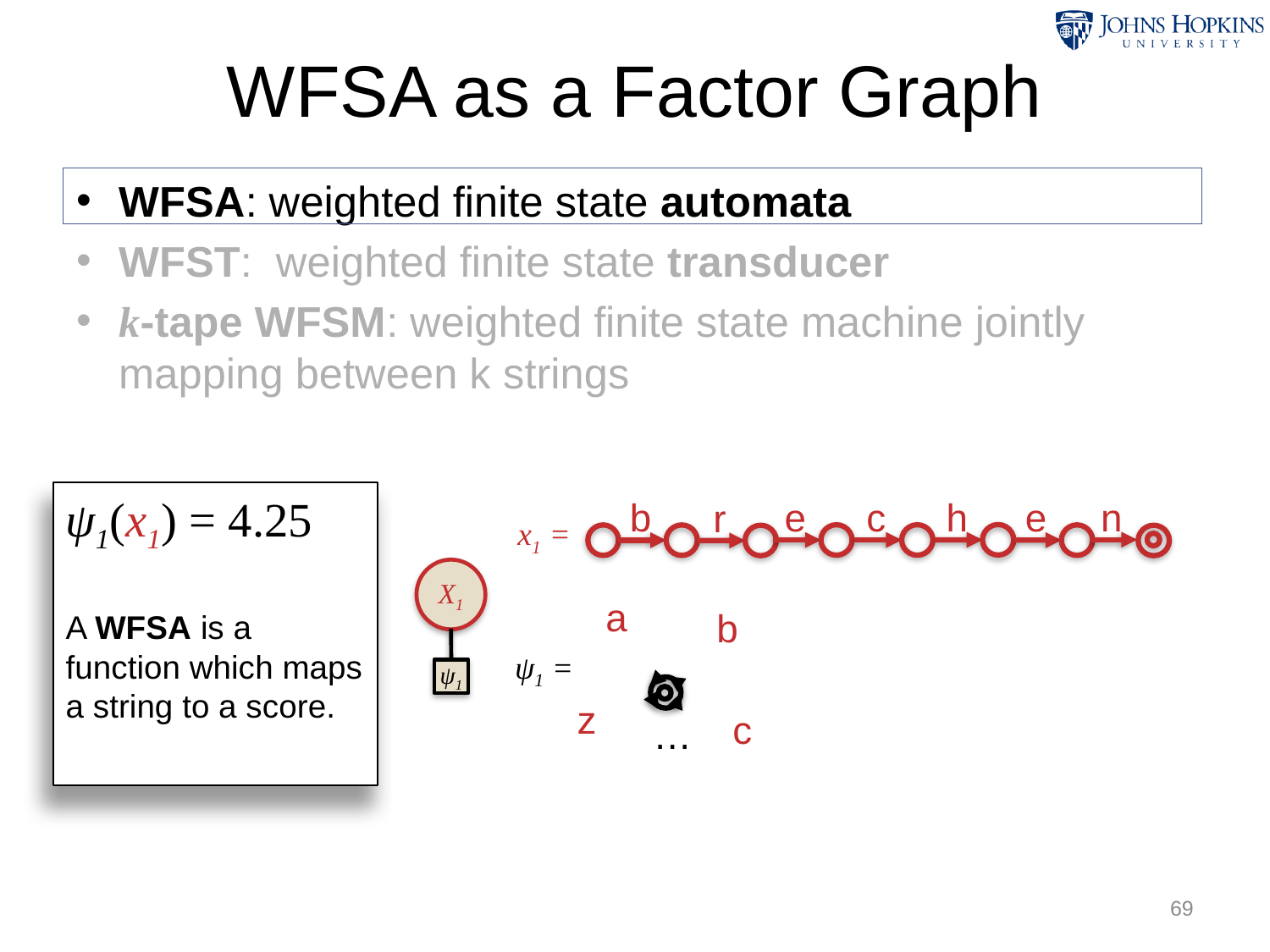

# WFSA as a Factor Graph
WFSA: weighted finite state automata
WFST:  weighted finite state transducer
k-tape WFSM: weighted finite state machine jointly mapping between k strings

ψ1(x1) = 4.25

A WFSA is a function which maps a string to a score.

n
h
e
c
e
b
r

x1 =

X1
a
b

…

z
c
ψ1
ψ1 =

69